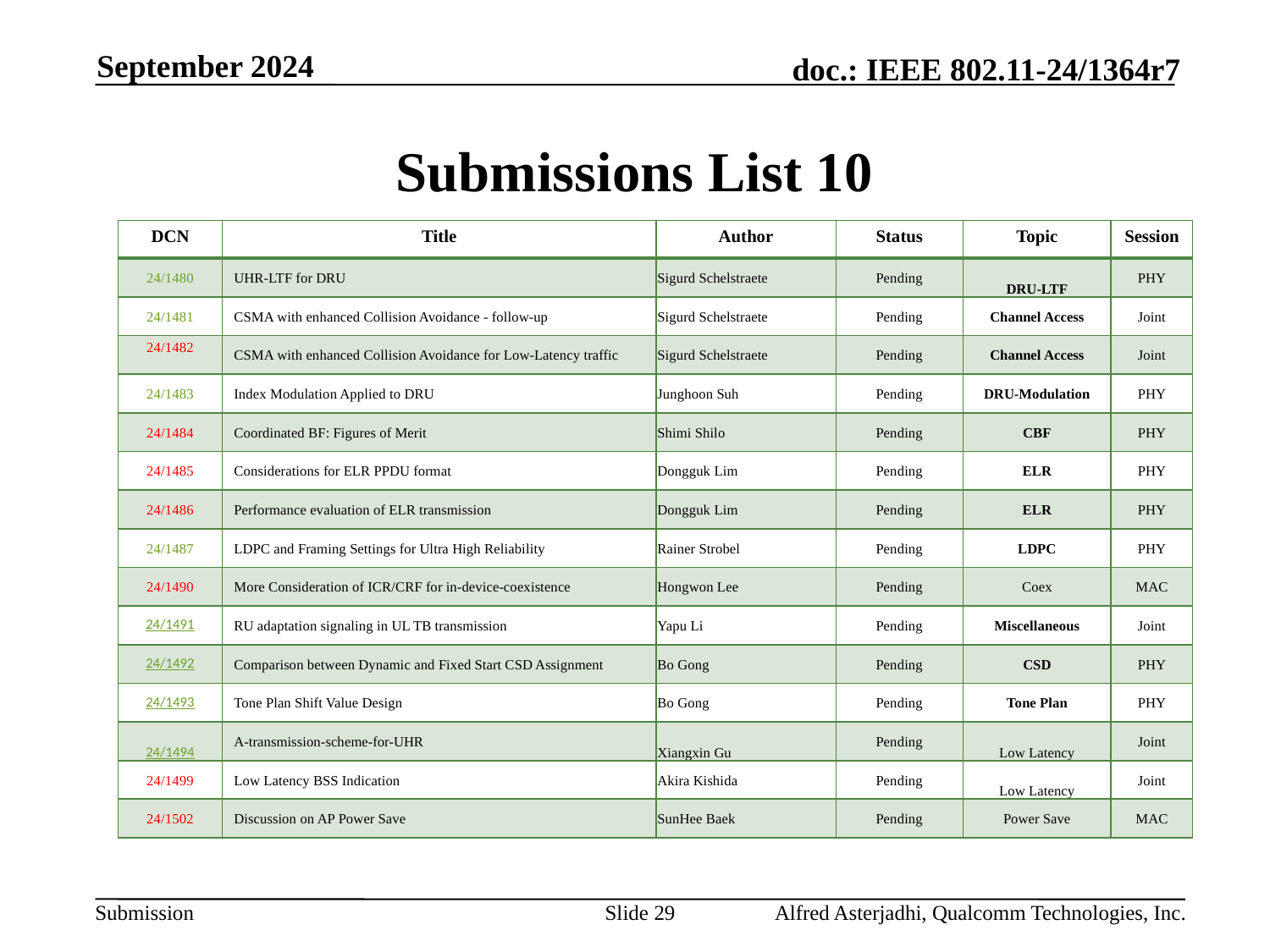

September 2024
# Submissions List 10
| DCN | Title | Author | Status | Topic | Session |
| --- | --- | --- | --- | --- | --- |
| 24/1480 | UHR-LTF for DRU | Sigurd Schelstraete | Pending | DRU-LTF | PHY |
| 24/1481 | CSMA with enhanced Collision Avoidance - follow-up | Sigurd Schelstraete | Pending | Channel Access | Joint |
| 24/1482 | CSMA with enhanced Collision Avoidance for Low-Latency traffic | Sigurd Schelstraete | Pending | Channel Access | Joint |
| 24/1483 | Index Modulation Applied to DRU | Junghoon Suh | Pending | DRU-Modulation | PHY |
| 24/1484 | Coordinated BF: Figures of Merit | Shimi Shilo | Pending | CBF | PHY |
| 24/1485 | Considerations for ELR PPDU format | Dongguk Lim | Pending | ELR | PHY |
| 24/1486 | Performance evaluation of ELR transmission | Dongguk Lim | Pending | ELR | PHY |
| 24/1487 | LDPC and Framing Settings for Ultra High Reliability | Rainer Strobel | Pending | LDPC | PHY |
| 24/1490 | More Consideration of ICR/CRF for in-device-coexistence | Hongwon Lee | Pending | Coex | MAC |
| 24/1491 | RU adaptation signaling in UL TB transmission | Yapu Li | Pending | Miscellaneous | Joint |
| 24/1492 | Comparison between Dynamic and Fixed Start CSD Assignment | Bo Gong | Pending | CSD | PHY |
| 24/1493 | Tone Plan Shift Value Design | Bo Gong | Pending | Tone Plan | PHY |
| 24/1494 | A-transmission-scheme-for-UHR | Xiangxin Gu | Pending | Low Latency | Joint |
| 24/1499 | Low Latency BSS Indication | Akira Kishida | Pending | Low Latency | Joint |
| 24/1502 | Discussion on AP Power Save | SunHee Baek | Pending | Power Save | MAC |
Slide 29
Alfred Asterjadhi, Qualcomm Technologies, Inc.